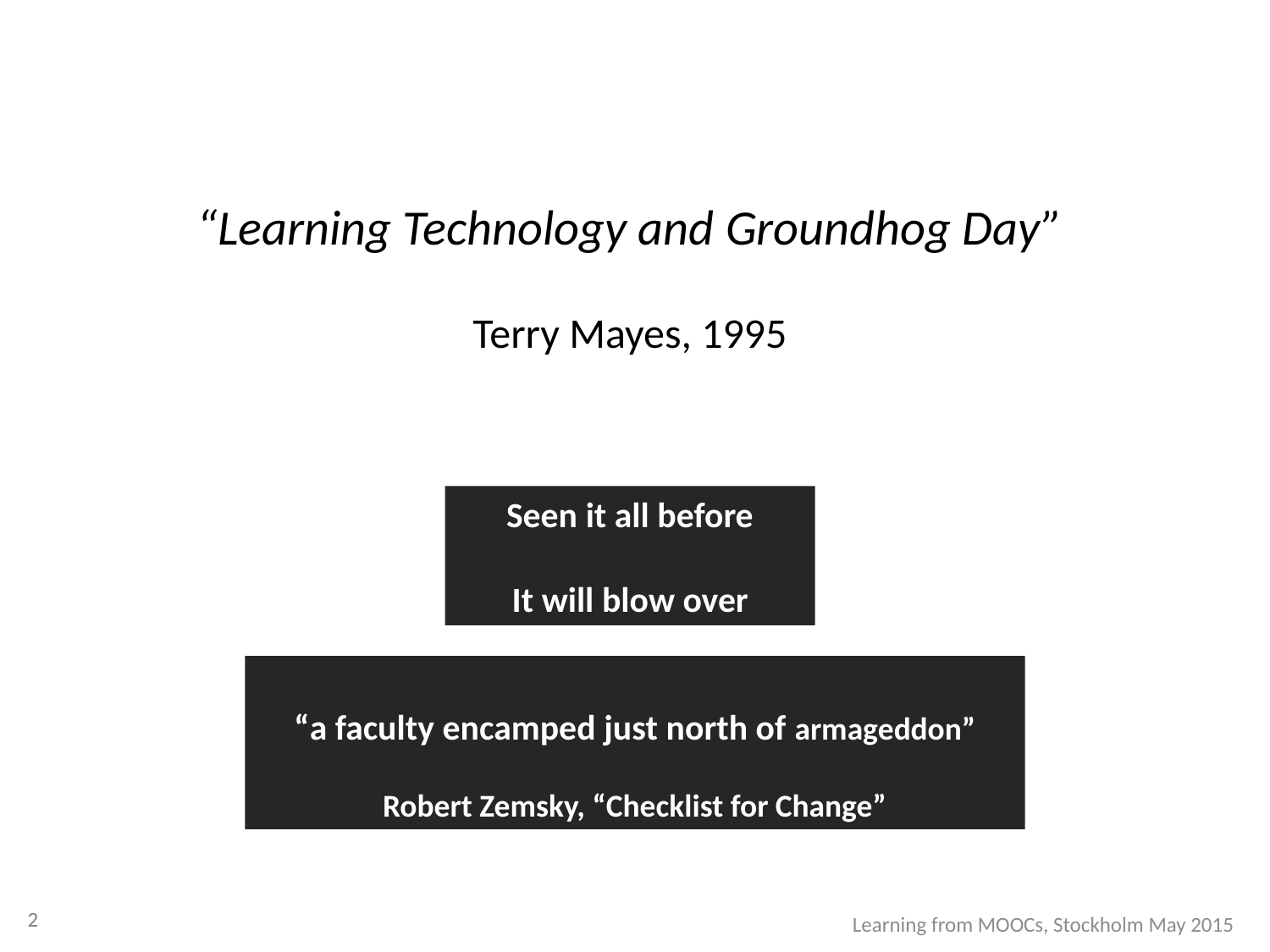

“Learning Technology and Groundhog Day”

Terry Mayes, 1995

Seen it all before
It will blow over
“a faculty encamped just north of armageddon”
Robert Zemsky, “Checklist for Change”
2
Learning from MOOCs, Stockholm May 2015